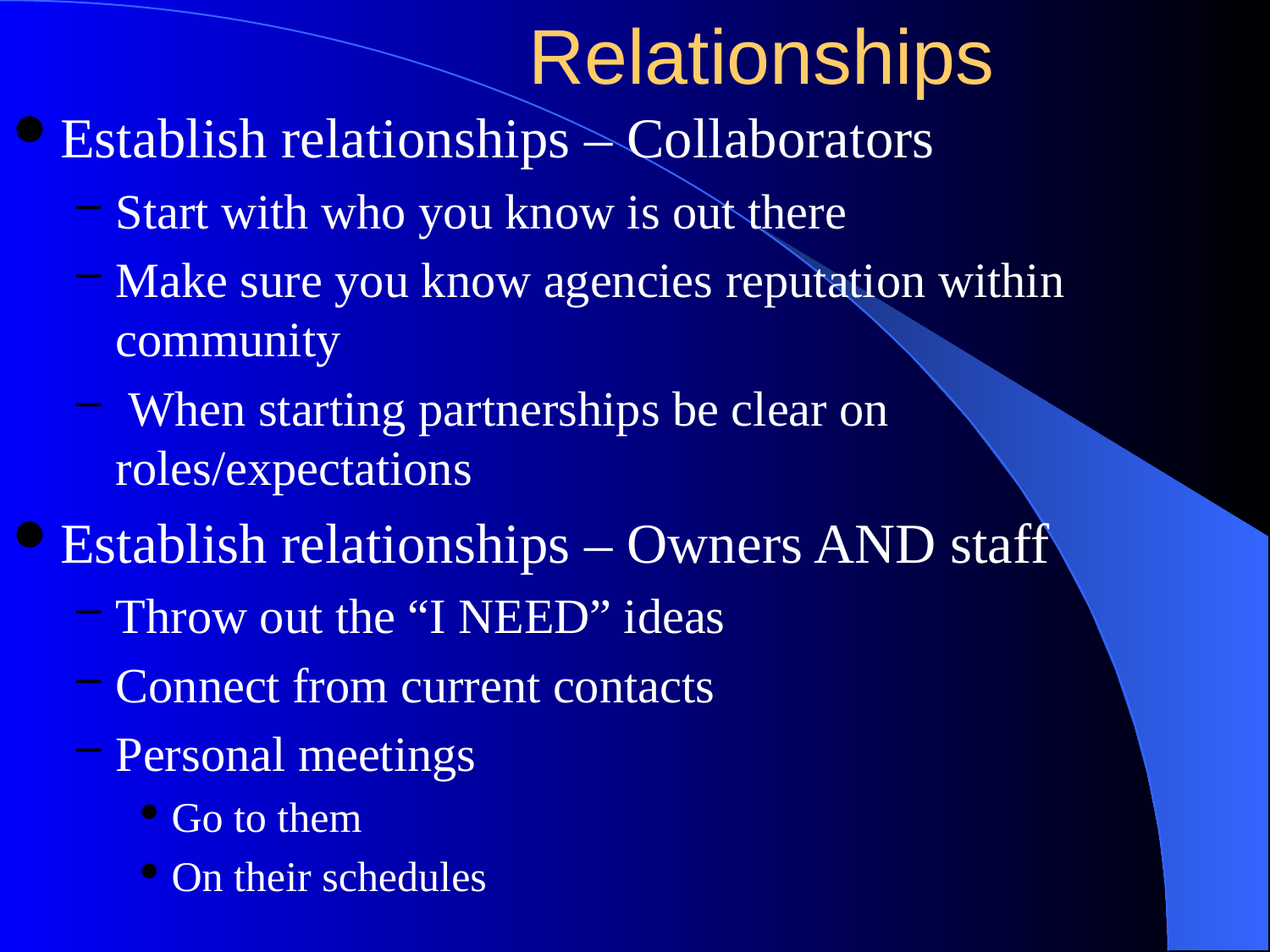

# Relationships
Establish relationships – Collaborators
Start with who you know is out there
Make sure you know agencies reputation within community
 When starting partnerships be clear on roles/expectations
Establish relationships – Owners AND staff
Throw out the “I NEED” ideas
Connect from current contacts
Personal meetings
Go to them
On their schedules